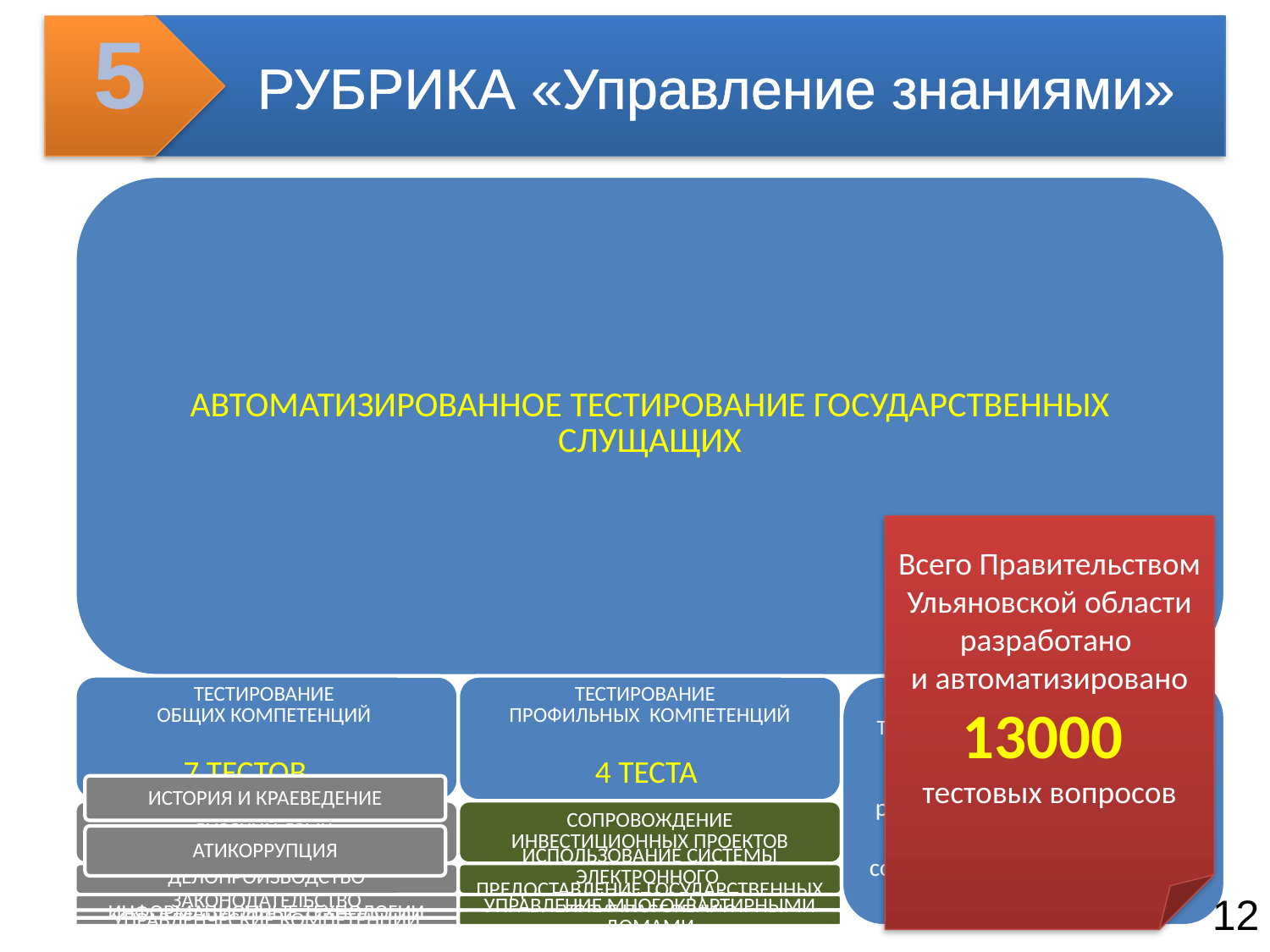

5

    РУБРИКА «Управление знаниями»
ТЕСТИРОВАНИЕ
ОБЩИХ КОМПЕТЕНЦИЙ
7 ТЕСТОВ
РУССКИЙ ЯЗЫК
ТЕСТИРОВАНИЕ
ПРОФИЛЬНЫХ  КОМПЕТЕНЦИЙ
4 ТЕСТА
СОПРОВОЖДЕНИЕ ИНВЕСТИЦИОННЫХ ПРОЕКТОВ
ДЕЛОПРОИЗВОДСТВО
ЗАКОНОДАТЕЛЬСТВО
ИНФОРМАЦИОННЫЕ ТЕХНОЛОГИИ
УПРАВЛЕНЧЕСКИЕ КОМПЕТЕНЦИИ
ТЕСТИРОВАНИЕ  ПРИ АТТЕСТАЦИИ
185 тестов
разработано органами власти
для аттестации своих сотрудников по специальности
АВТОМАТИЗИРОВАННОЕ ТЕСТИРОВАНИЕ ГОСУДАРСТВЕННЫХ СЛУЩАЩИХ
Всего Правительством Ульяновской области разработано
и автоматизировано
13000
тестовых вопросов

ИСТОРИЯ И КРАЕВЕДЕНИЕ

АТИКОРРУПЦИЯ
12